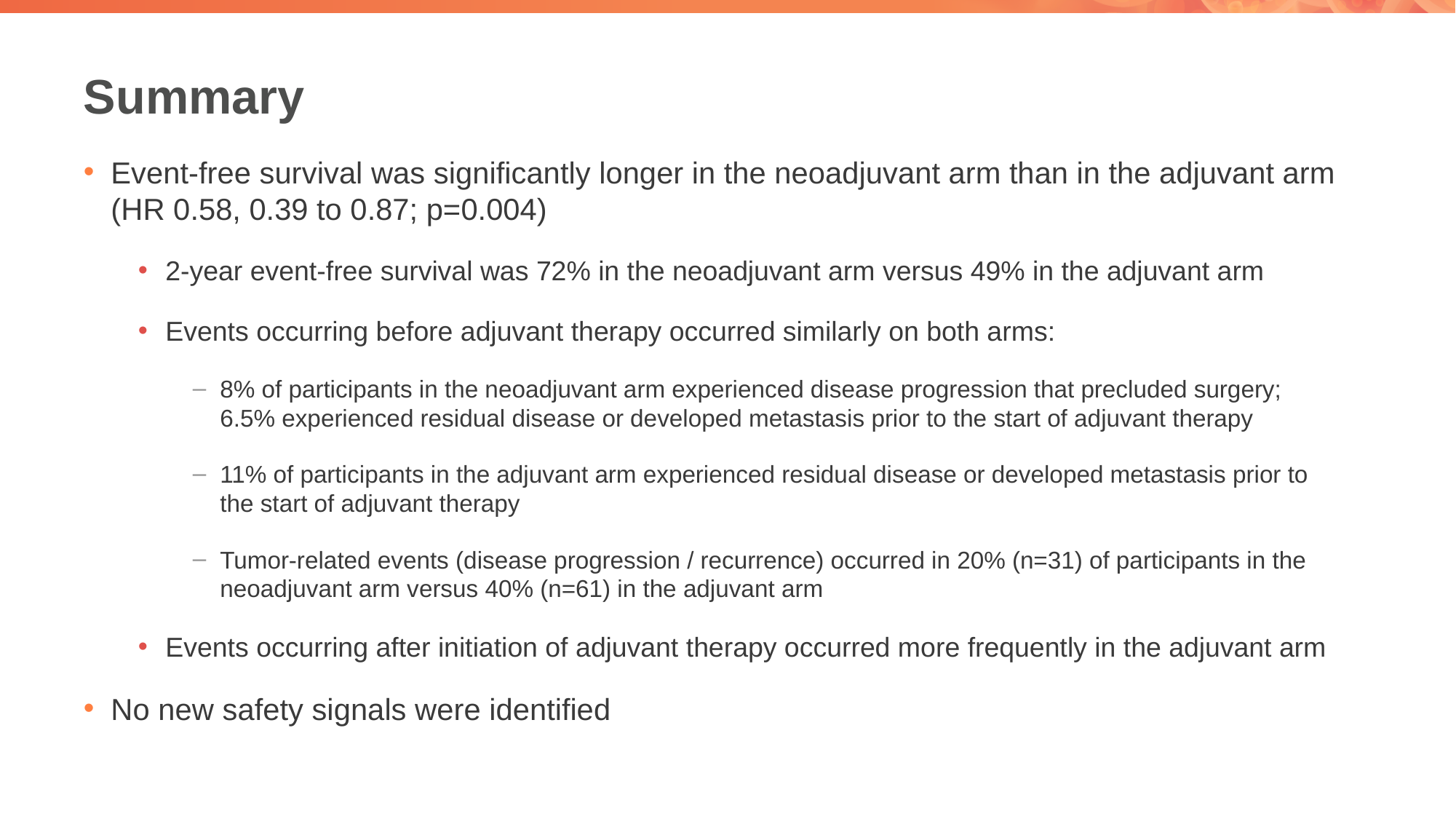

# Summary
Event-free survival was significantly longer in the neoadjuvant arm than in the adjuvant arm (HR 0.58, 0.39 to 0.87; p=0.004)
2-year event-free survival was 72% in the neoadjuvant arm versus 49% in the adjuvant arm
Events occurring before adjuvant therapy occurred similarly on both arms:
8% of participants in the neoadjuvant arm experienced disease progression that precluded surgery; 6.5% experienced residual disease or developed metastasis prior to the start of adjuvant therapy
11% of participants in the adjuvant arm experienced residual disease or developed metastasis prior to the start of adjuvant therapy
Tumor-related events (disease progression / recurrence) occurred in 20% (n=31) of participants in the neoadjuvant arm versus 40% (n=61) in the adjuvant arm
Events occurring after initiation of adjuvant therapy occurred more frequently in the adjuvant arm
No new safety signals were identified